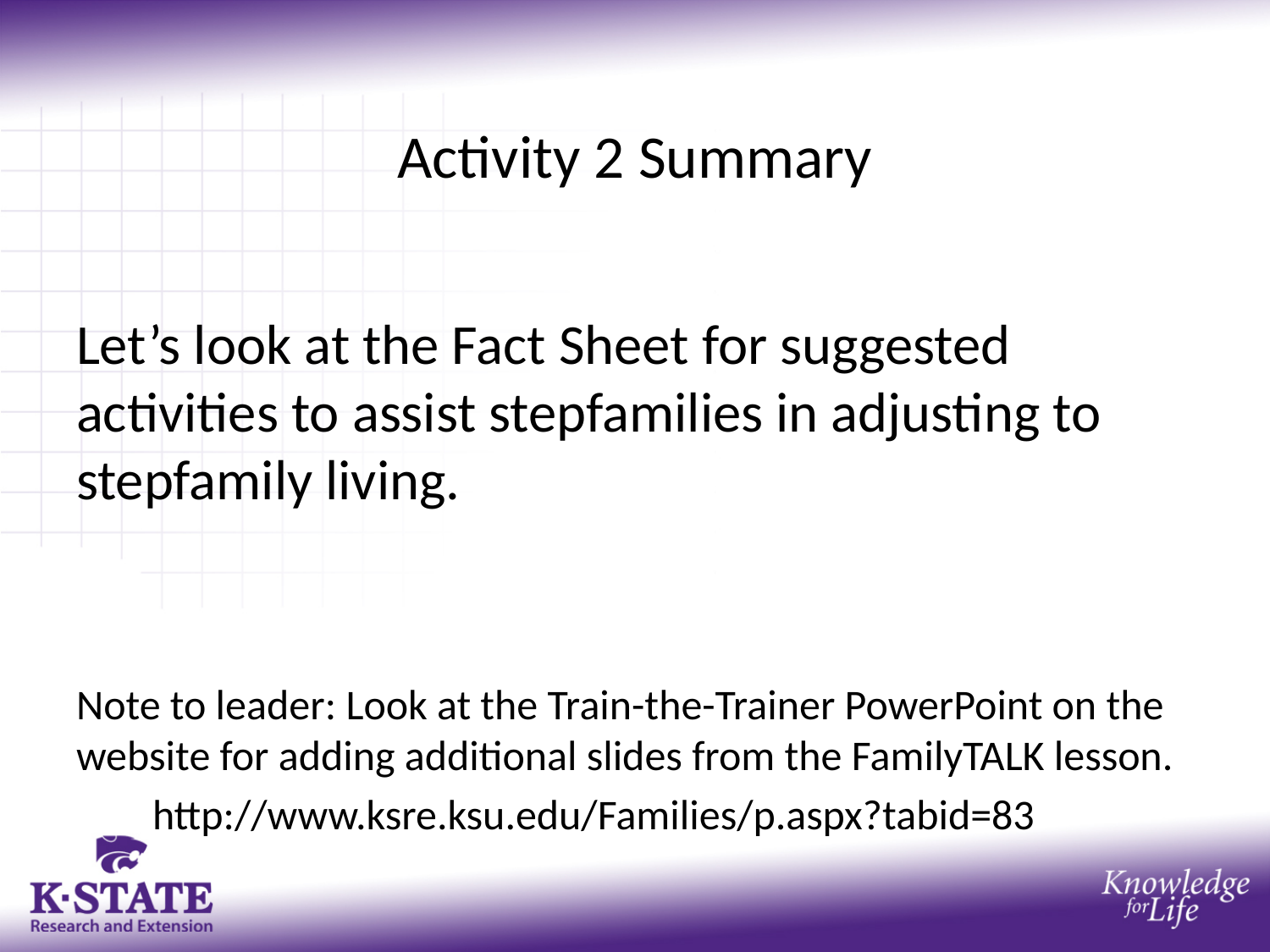

# Activity 2 Summary

Let’s look at the Fact Sheet for suggested activities to assist stepfamilies in adjusting to stepfamily living.

Note to leader: Look at the Train-the-Trainer PowerPoint on the website for adding additional slides from the FamilyTALK lesson.
        http://www.ksre.ksu.edu/Families/p.aspx?tabid=83